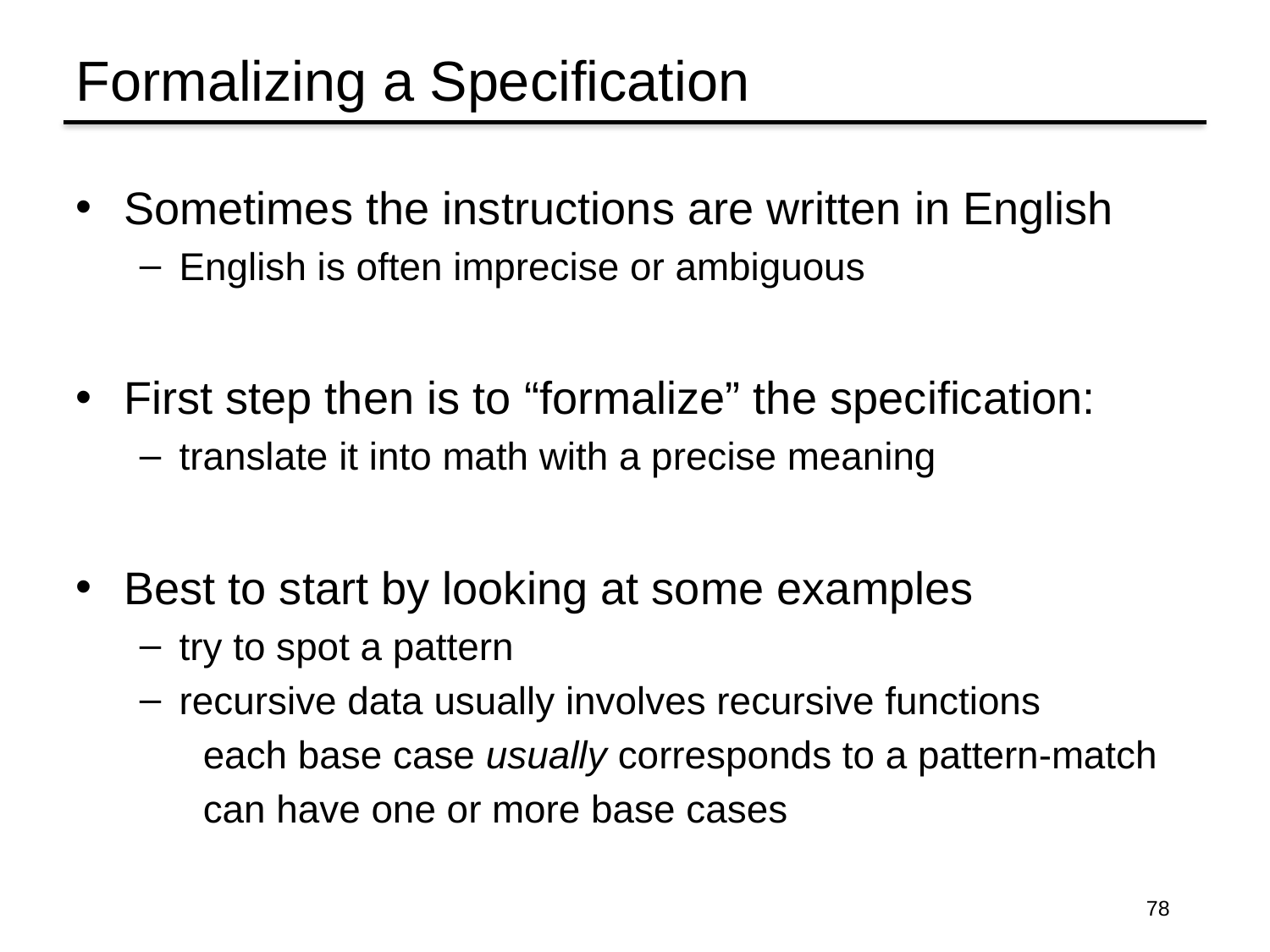

# Formalizing a Specification
Sometimes the instructions are written in English
English is often imprecise or ambiguous

First step then is to “formalize” the specification:
translate it into math with a precise meaning

Best to start by looking at some examples
try to spot a pattern
recursive data usually involves recursive functions
each base case usually corresponds to a pattern-match
can have one or more base cases
78